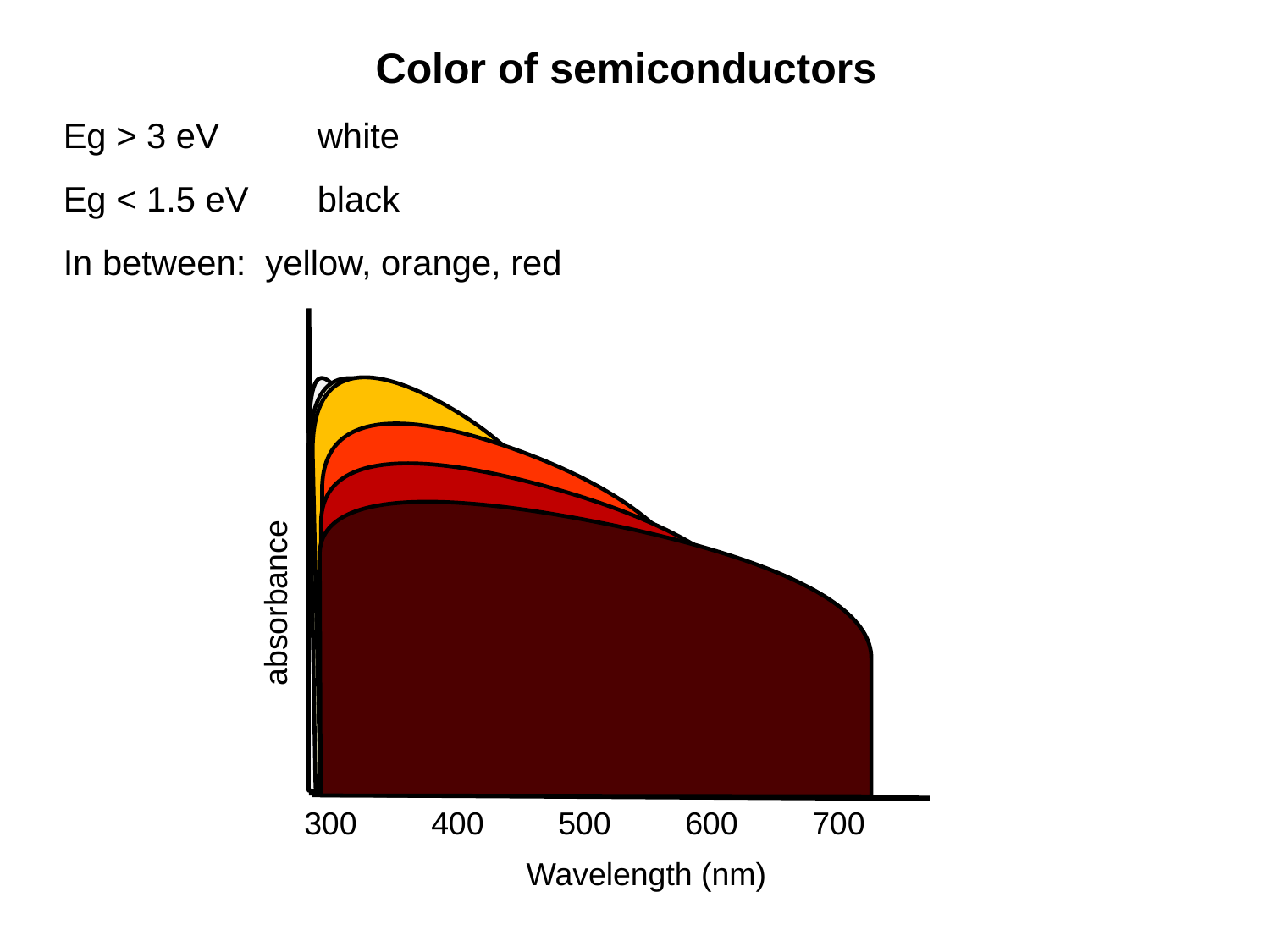

Color of semiconductors
Eg > 3 eV	white
Eg < 1.5 eV	black
In between:  yellow, orange, red

absorbance
300	400	500	600	700
Wavelength (nm)